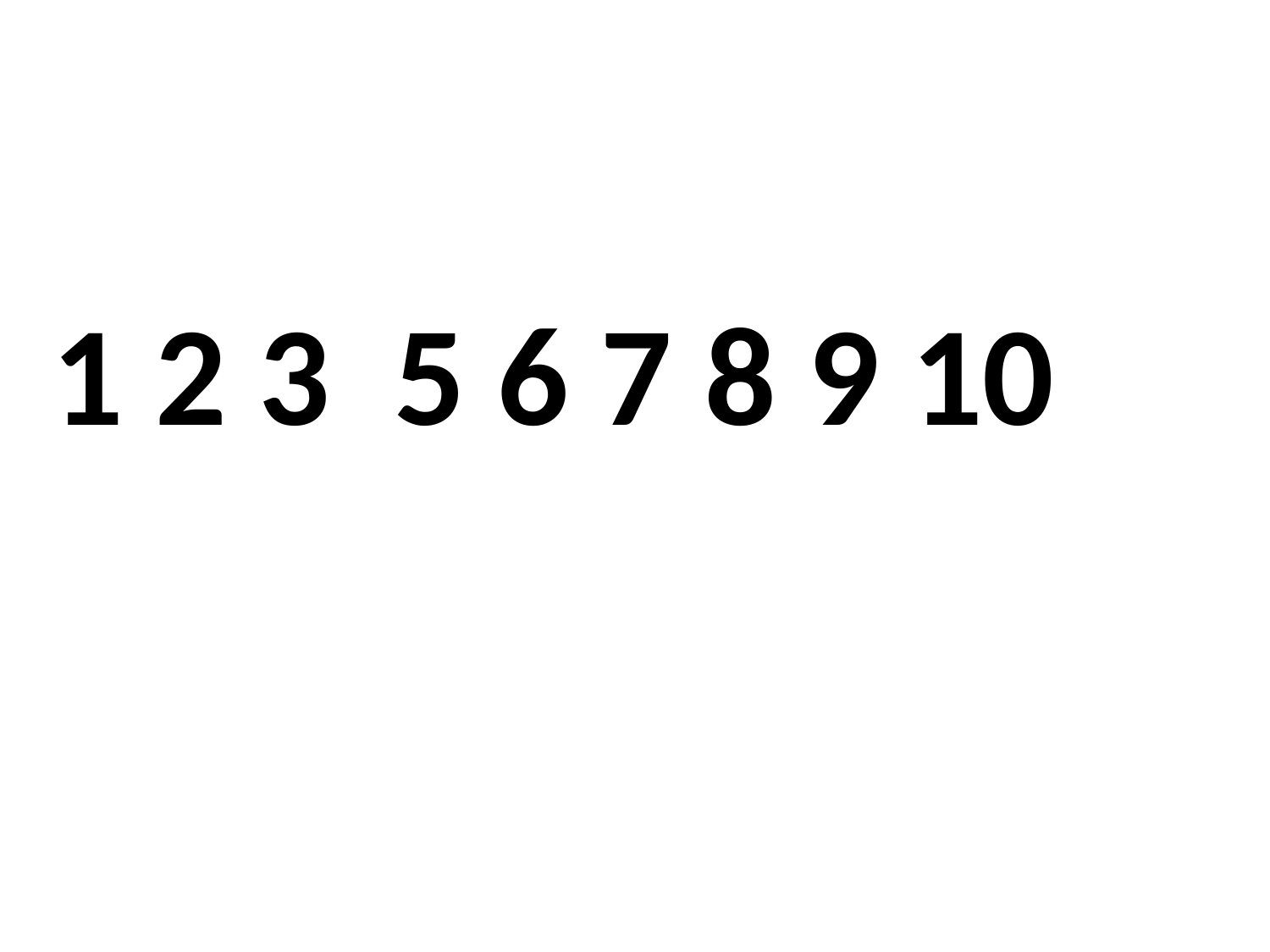

1 2 3  5 6 7 8 9 10